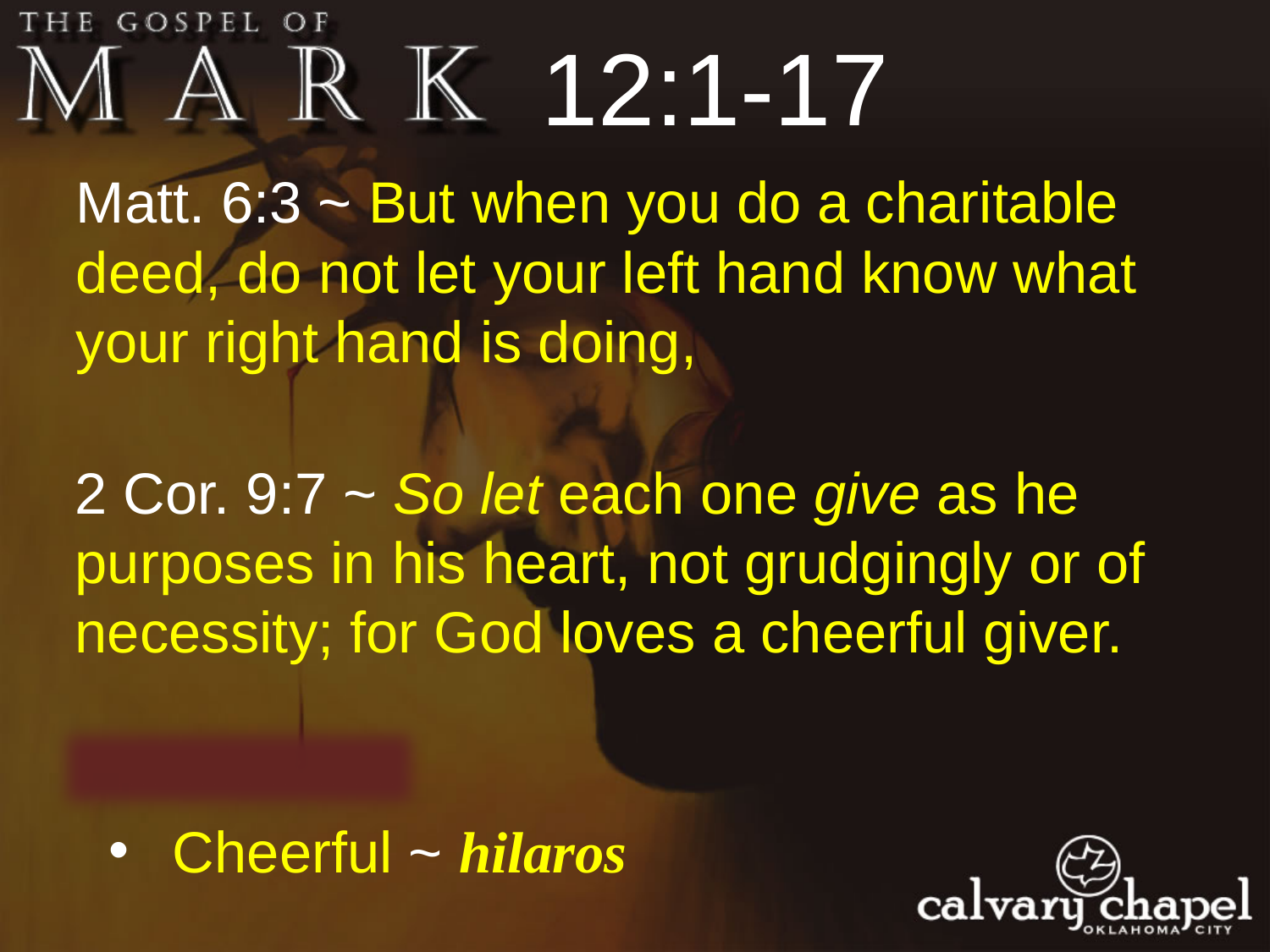

12:1-17
Matt. 6:3 ~ But when you do a charitable deed, do not let your left hand know what your right hand is doing,
2 Cor. 9:7 ~ So let each one give as he purposes in his heart, not grudgingly or of necessity; for God loves a cheerful giver.

 Cheerful ~ hilaros